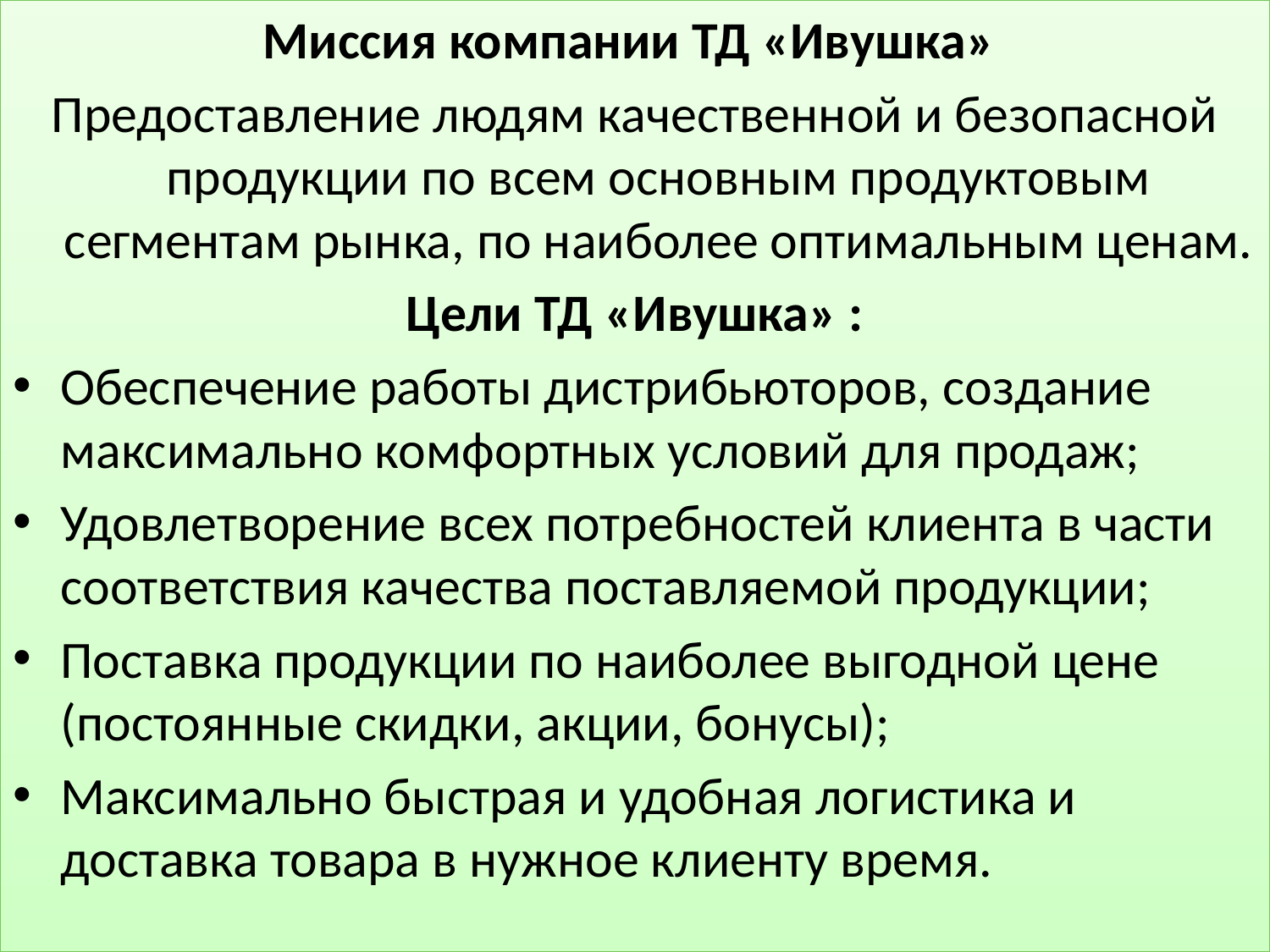

Миссия компании ТД «Ивушка»
Предоставление людям качественной и безопасной продукции по всем основным продуктовым сегментам рынка, по наиболее оптимальным ценам.
Цели ТД «Ивушка» :
Обеспечение работы дистрибьюторов, создание максимально комфортных условий для продаж;
Удовлетворение всех потребностей клиента в части соответствия качества поставляемой продукции;
Поставка продукции по наиболее выгодной цене (постоянные скидки, акции, бонусы);
Максимально быстрая и удобная логистика и доставка товара в нужное клиенту время.